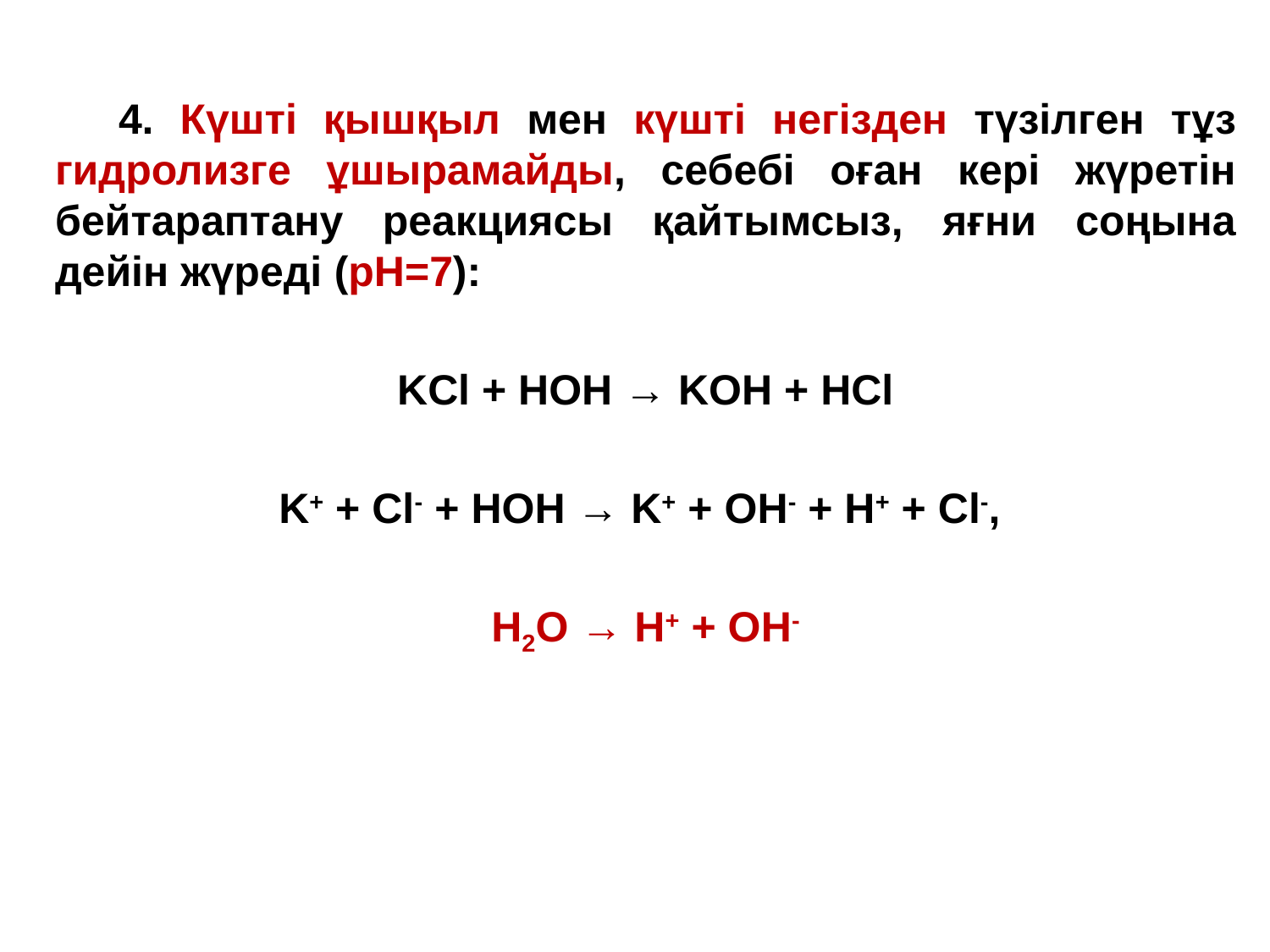

4. Күшті қышқыл мен күшті негізден түзілген тұз гидролизге ұшырамайды, себебі оған кері жүретін бейтараптану реакциясы қайтымсыз, яғни соңына дейін жүреді (рН=7):

KCl + HOH → KOH + HCl

K+ + Cl- + HOH → K+ + OH- + H+ + Cl-,

H2O → H+ + OH-